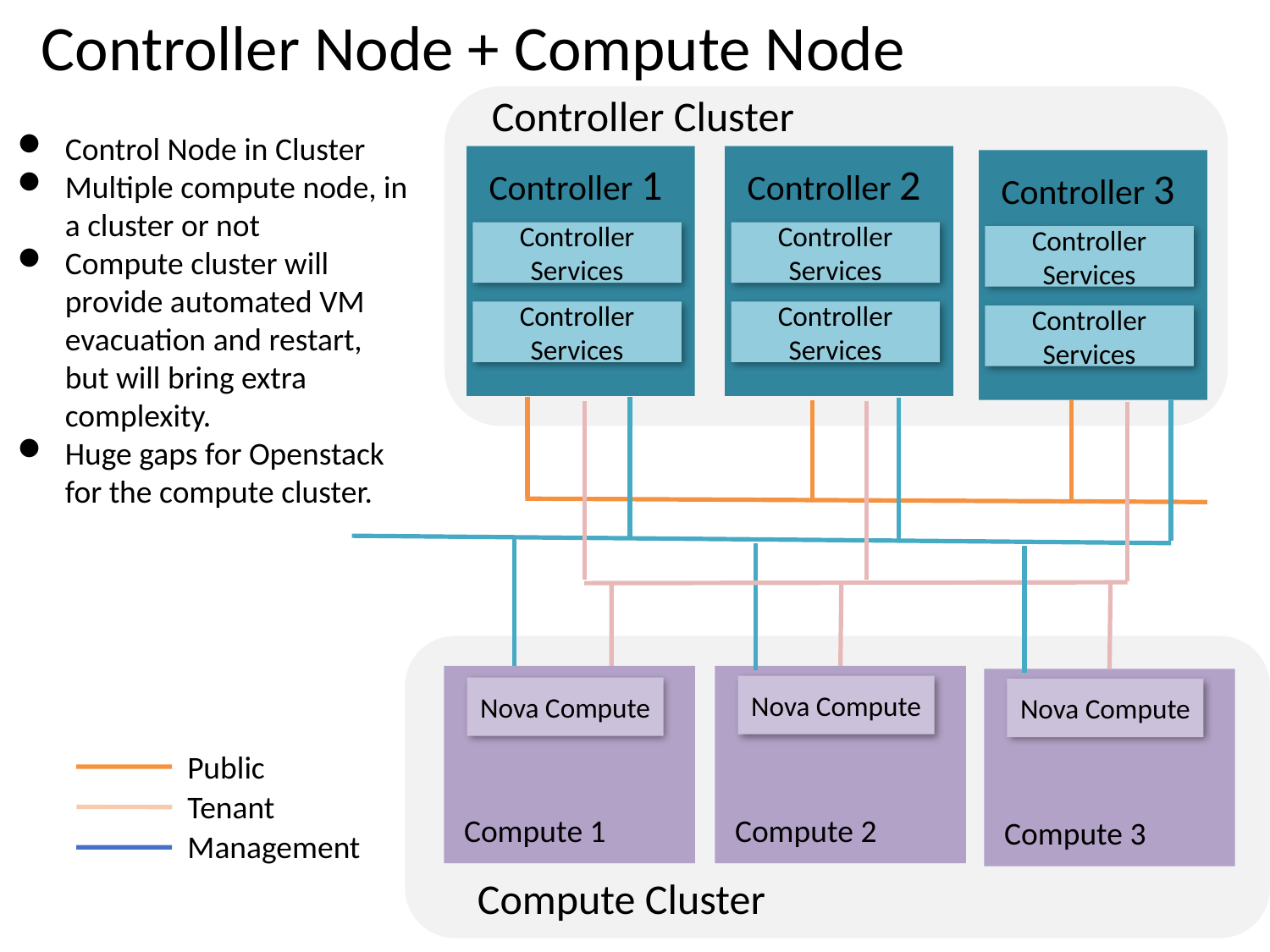

Controller Node + Compute Node
Controller Cluster

Control Node in Cluster
Multiple compute node, in a cluster or not
Compute cluster will provide automated VM evacuation and restart, but will bring extra complexity.
Huge gaps for Openstack for the compute cluster.

Controller 1
Controller 2
Controller 3
Controller Services
Controller Services
Controller Services
Controller Services
Controller Services
Controller Services

Nova Compute
Nova Compute
Nova Compute
Public
Tenant
Compute 1
Compute 2
Compute 3
Management
Compute Cluster
5